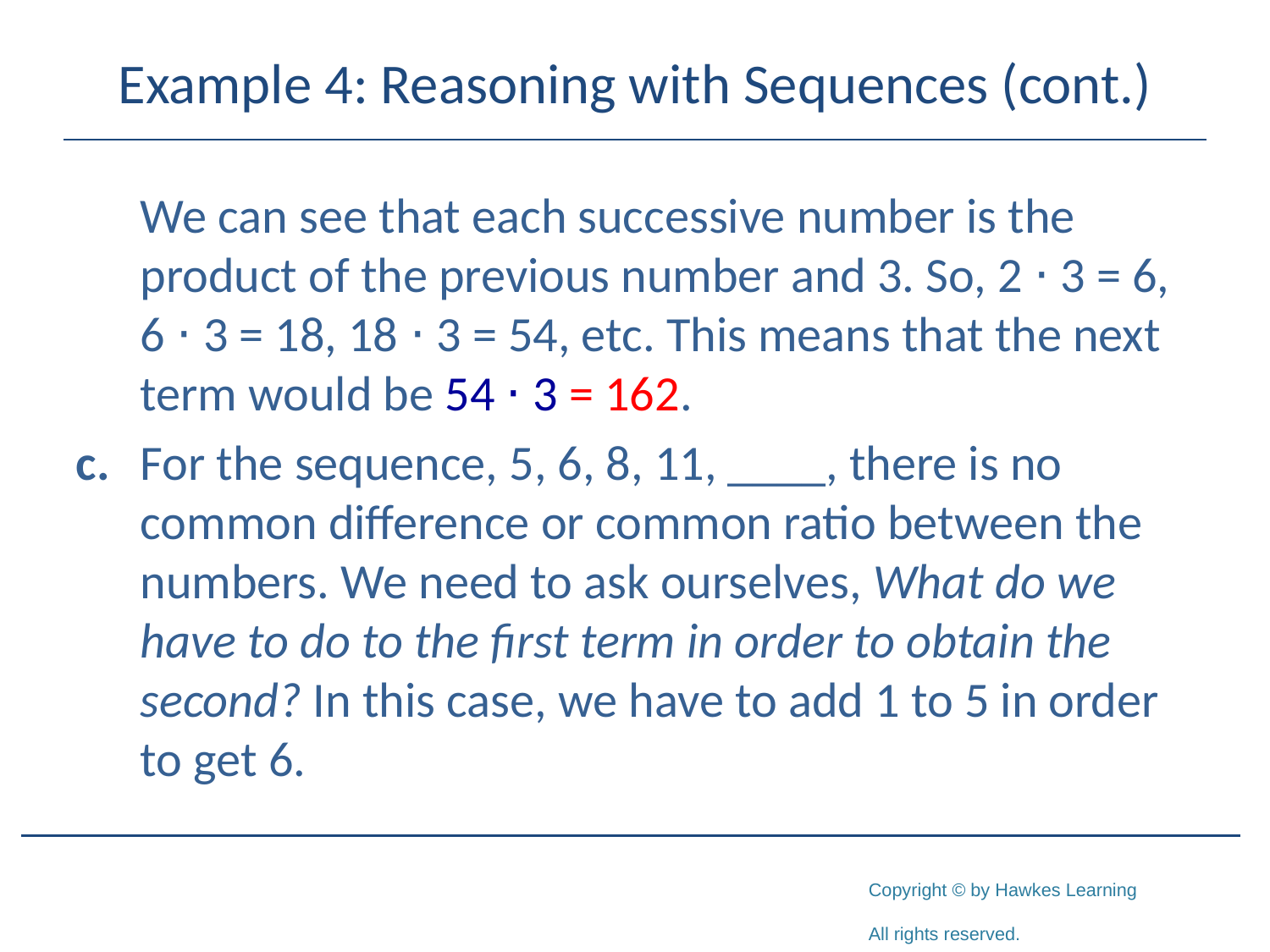

# Example 4: Reasoning with Sequences (cont.)
	We can see that each successive number is the product of the previous number and 3. So, 2 ⋅ 3 = 6, 6 ⋅ 3 = 18, 18 ⋅ 3 = 54, etc. This means that the next term would be 54 ⋅ 3 = 162.
c.	For the sequence, 5, 6, 8, 11, ____, there is no common difference or common ratio between the numbers. We need to ask ourselves, What do we have to do to the first term in order to obtain the second? In this case, we have to add 1 to 5 in order to get 6.